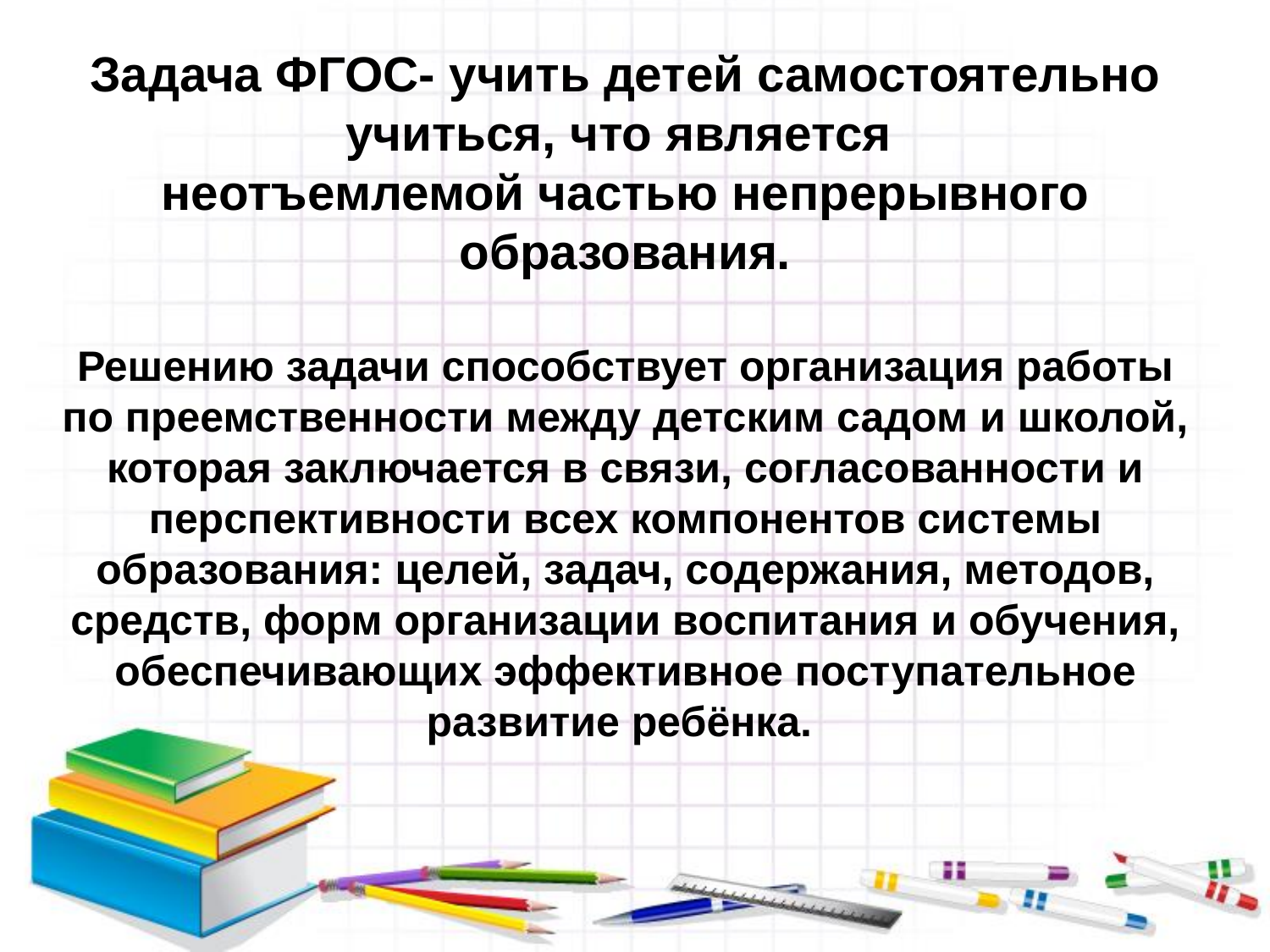

Задача ФГОС- учить детей самостоятельно учиться, что является
неотъемлемой частью непрерывного образования.

Решению задачи способствует организация работы по преемственности между детским садом и школой, которая заключается в связи, согласованности и перспективности всех компонентов системы образования: целей, задач, содержания, методов, средств, форм организации воспитания и обучения, обеспечивающих эффективное поступательное развитие ребёнка.